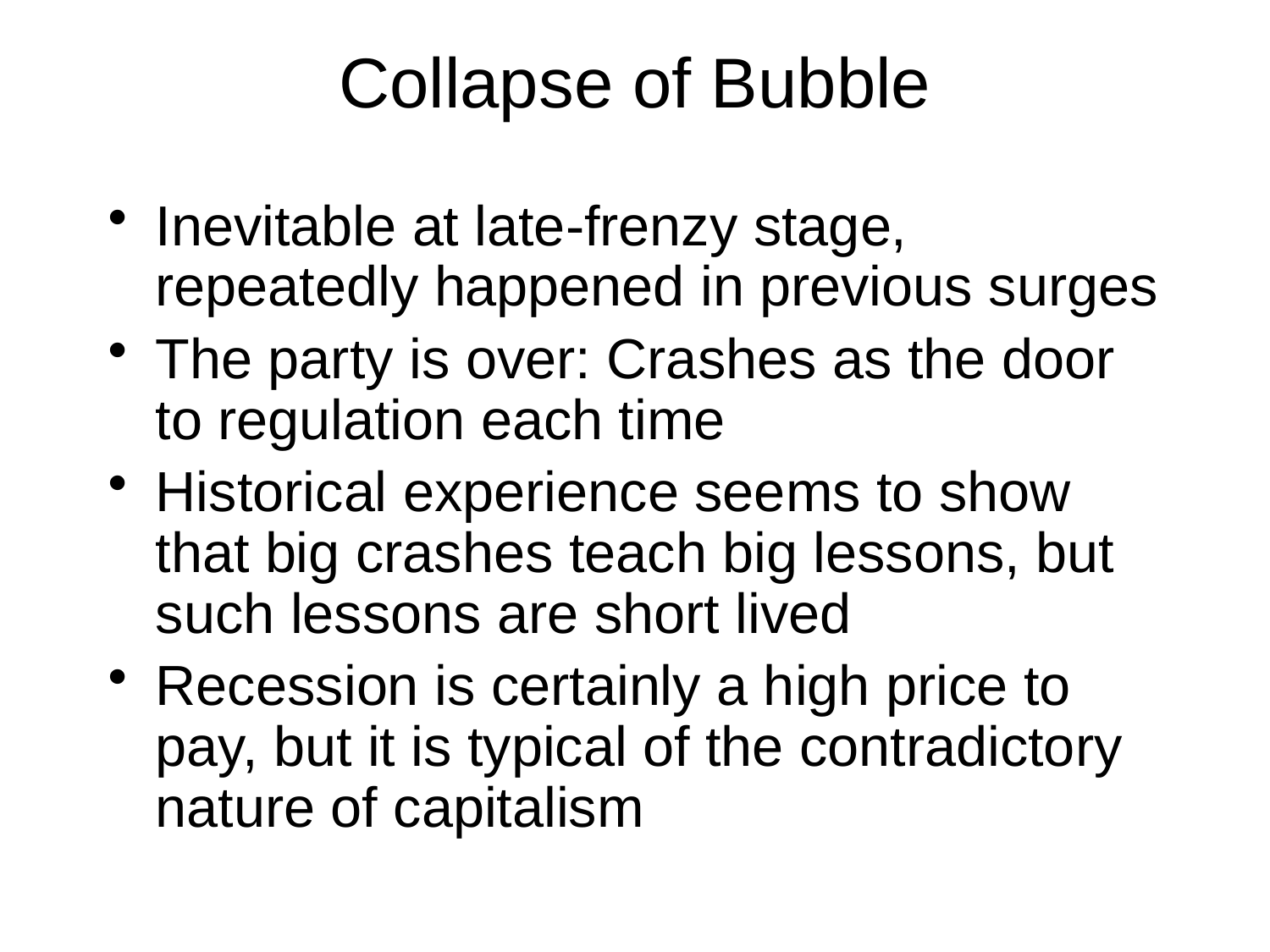

# Collapse of Bubble
Inevitable at late-frenzy stage, repeatedly happened in previous surges
The party is over: Crashes as the door to regulation each time
Historical experience seems to show that big crashes teach big lessons, but such lessons are short lived
Recession is certainly a high price to pay, but it is typical of the contradictory nature of capitalism